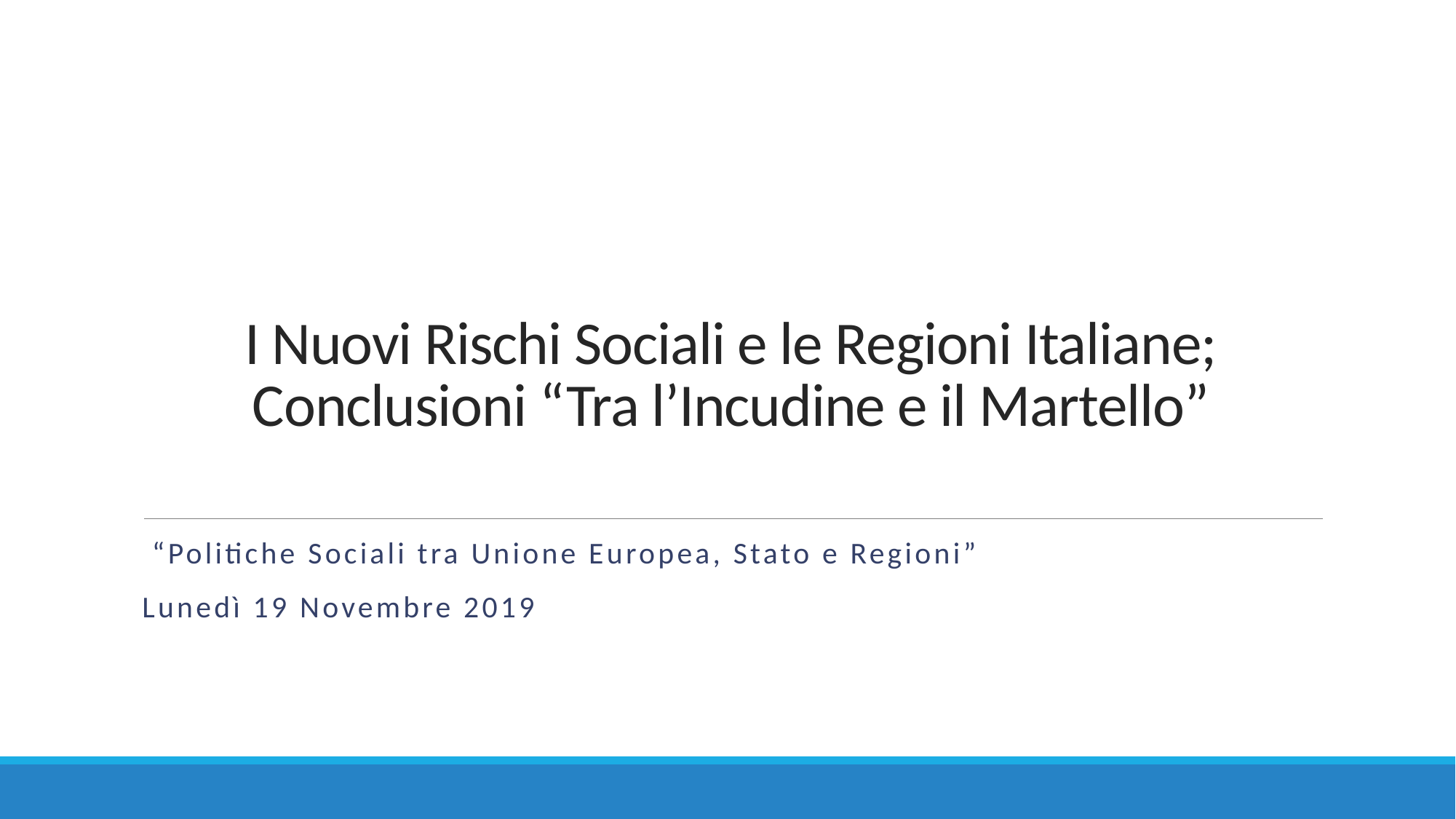

# I Nuovi Rischi Sociali e le Regioni Italiane; Conclusioni “Tra l’Incudine e il Martello”
 “Politiche Sociali tra Unione Europea, Stato e Regioni”
Lunedì 19 Novembre 2019